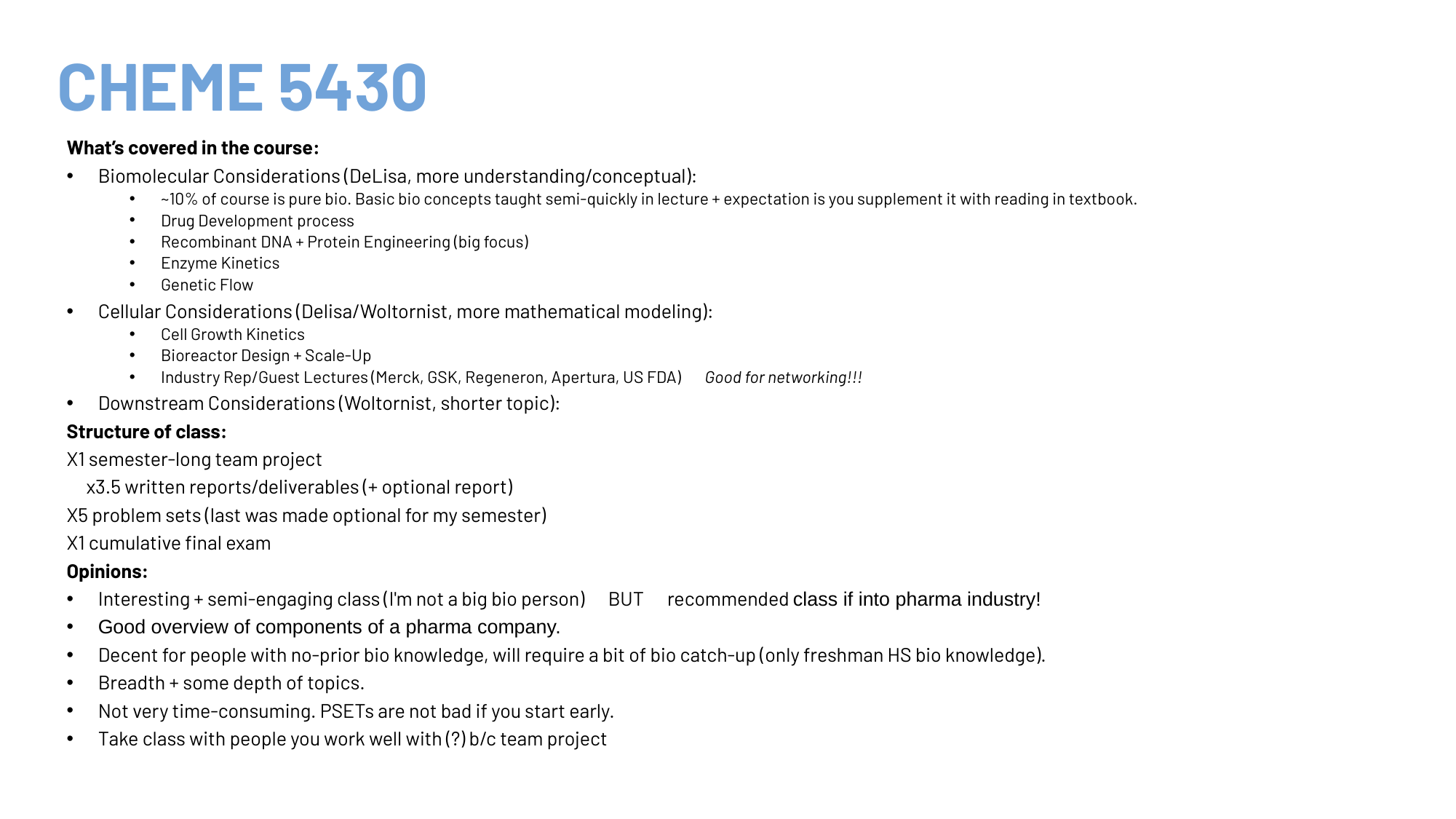

CHEME 5430
What’s covered in the course:
Biomolecular Considerations (DeLisa, more understanding/conceptual):
~10% of course is pure bio. Basic bio concepts taught semi-quickly in lecture + expectation is you supplement it with reading in textbook.
Drug Development process
Recombinant DNA + Protein Engineering (big focus)
Enzyme Kinetics
Genetic Flow
Cellular Considerations (Delisa/Woltornist, more mathematical modeling):
Cell Growth Kinetics
Bioreactor Design + Scale-Up
Industry Rep/Guest Lectures (Merck, GSK, Regeneron, Apertura, US FDA)   Good for networking!!!
Downstream Considerations (Woltornist, shorter topic):
Structure of class:
X1 semester-long team project
 x3.5 written reports/deliverables (+ optional report)
X5 problem sets (last was made optional for my semester)
X1 cumulative final exam
Opinions:
Interesting + semi-engaging class (I'm not a big bio person)  BUT  recommended class if into pharma industry!
Good overview of components of a pharma company.
Decent for people with no-prior bio knowledge, will require a bit of bio catch-up (only freshman HS bio knowledge).
Breadth + some depth of topics.
Not very time-consuming. PSETs are not bad if you start early.
Take class with people you work well with (?) b/c team project